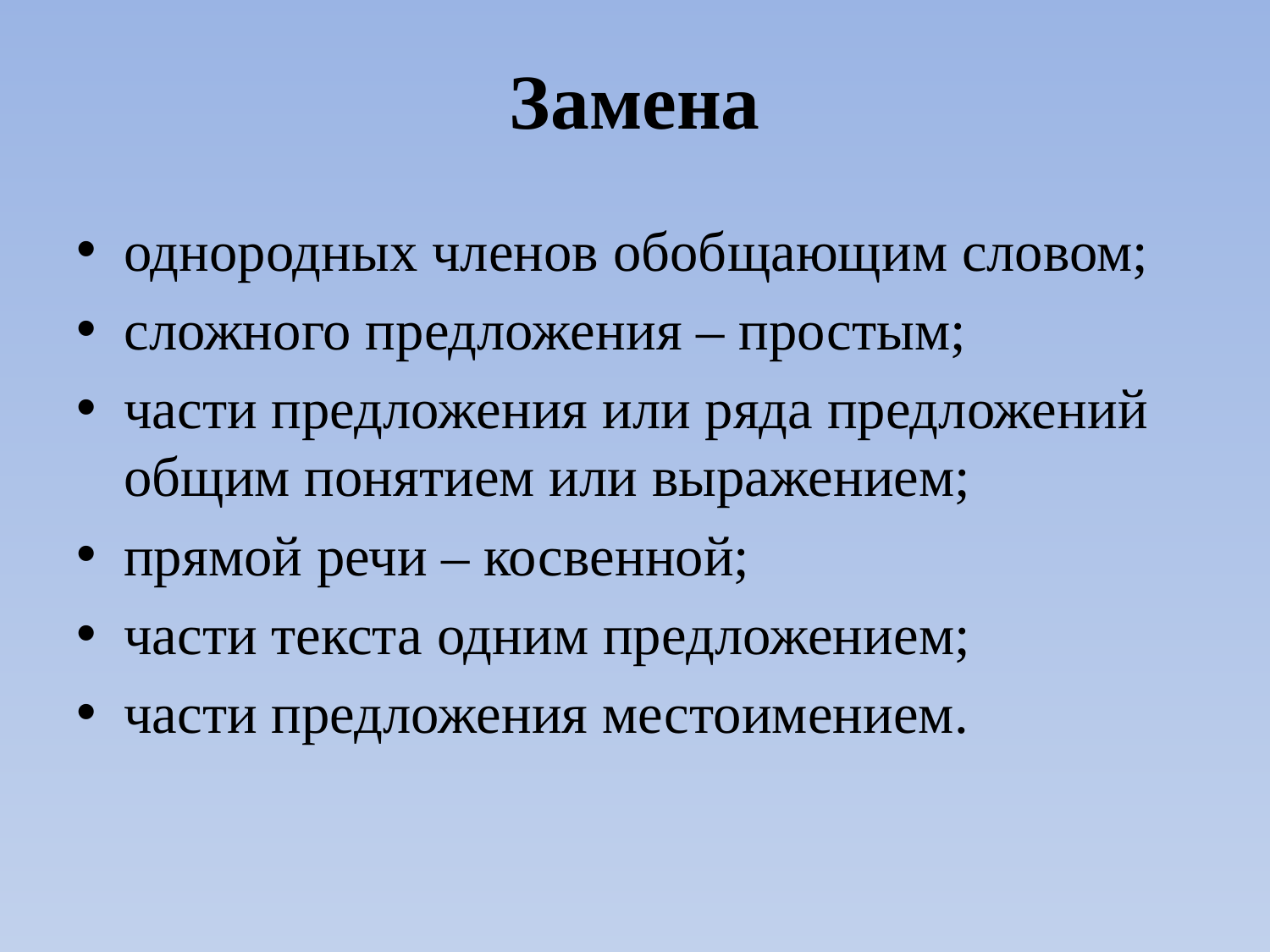

# Замена
однородных членов обобщающим словом;
сложного предложения – простым;
части предложения или ряда предложений общим понятием или выражением;
прямой речи – косвенной;
части текста одним предложением;
части предложения местоимением.